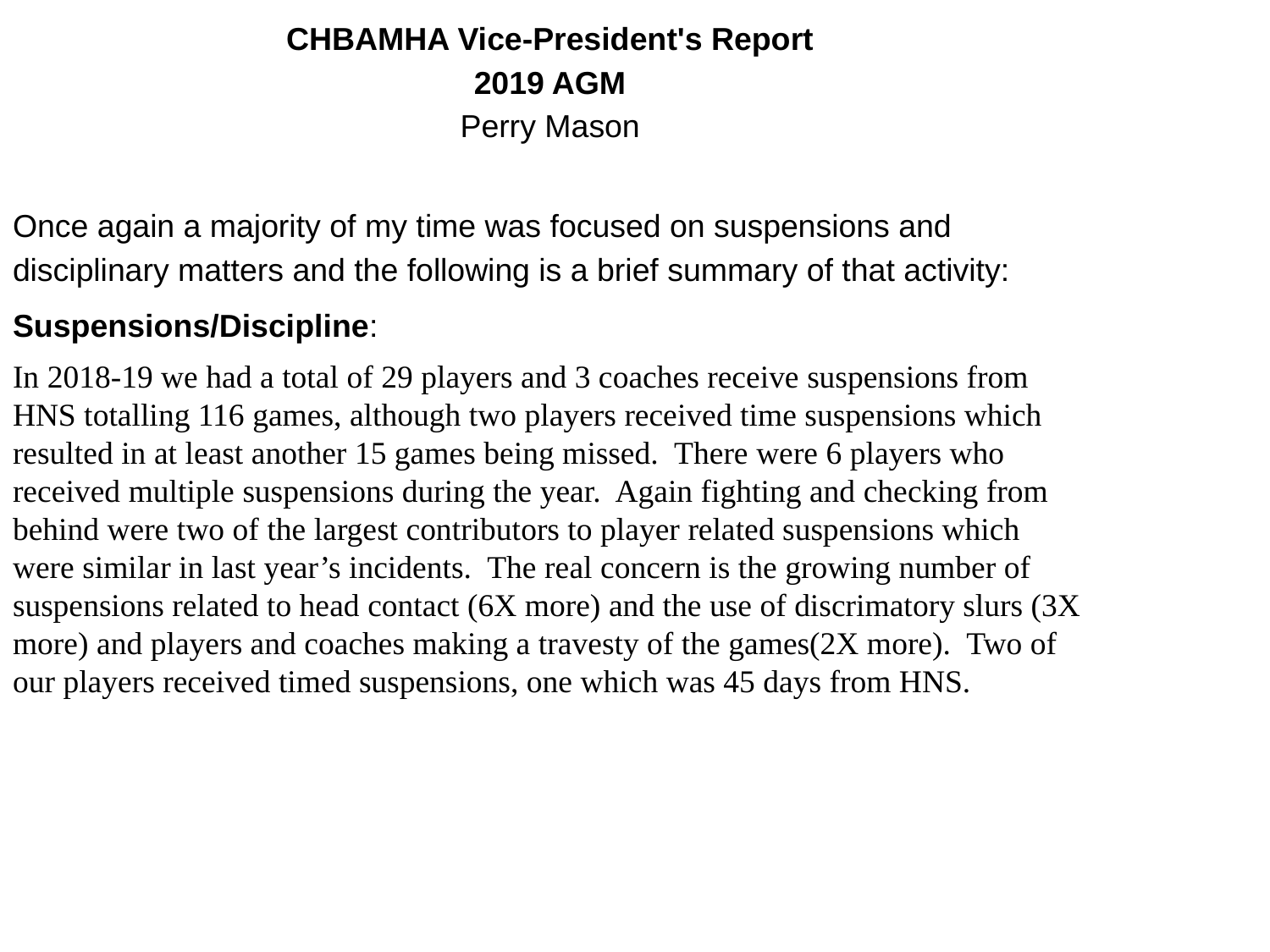

CHBAMHA Vice-President's Report
2019 AGM
Perry Mason

Once again a majority of my time was focused on suspensions and disciplinary matters and the following is a brief summary of that activity:
Suspensions/Discipline:
In 2018-19 we had a total of 29 players and 3 coaches receive suspensions from HNS totalling 116 games, although two players received time suspensions which resulted in at least another 15 games being missed.  There were 6 players who received multiple suspensions during the year.  Again fighting and checking from behind were two of the largest contributors to player related suspensions which were similar in last year’s incidents.  The real concern is the growing number of suspensions related to head contact (6X more) and the use of discrimatory slurs (3X more) and players and coaches making a travesty of the games(2X more).  Two of our players received timed suspensions, one which was 45 days from HNS.